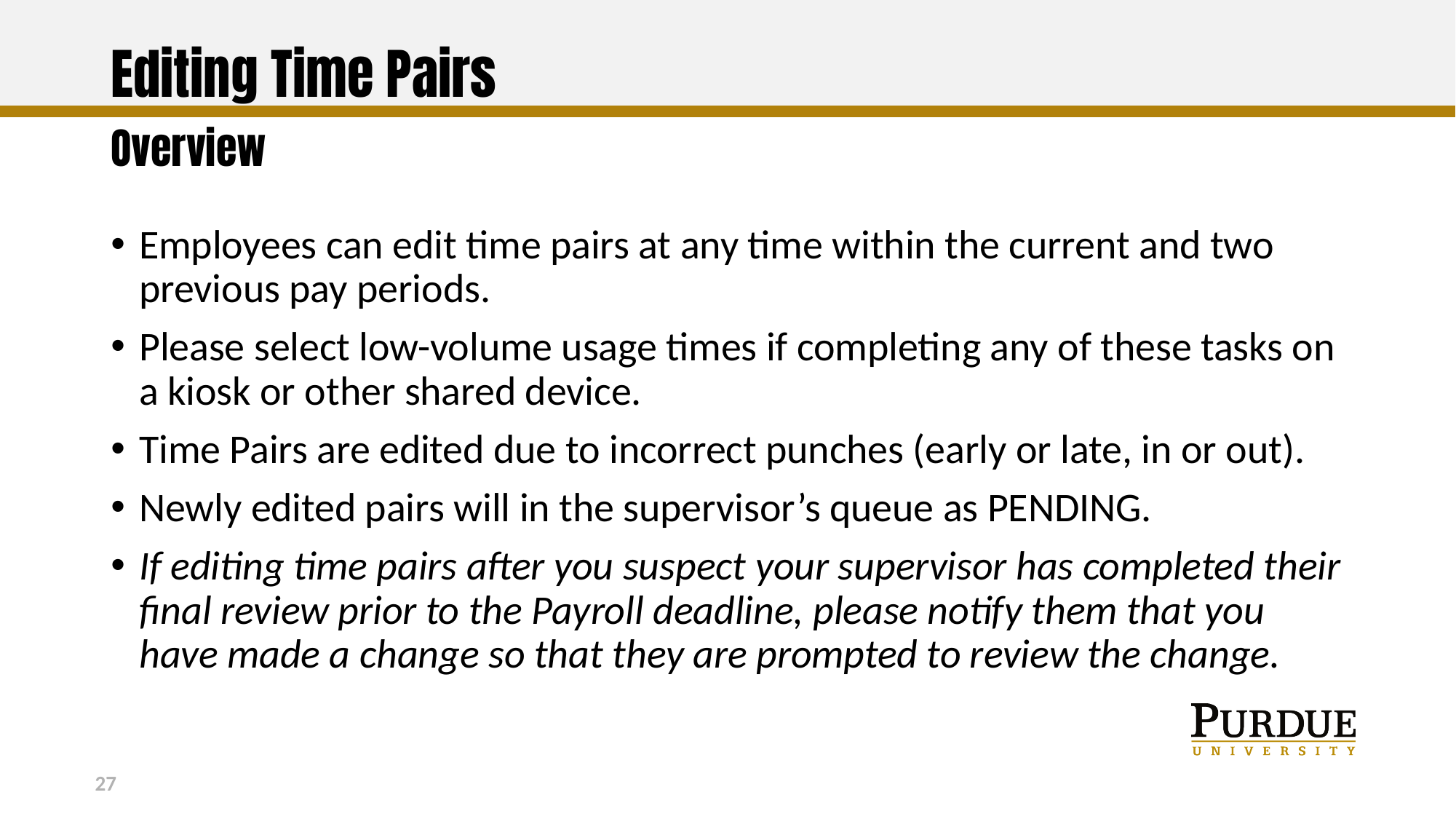

# Editing Time Pairs
Overview
Employees can edit time pairs at any time within the current and two previous pay periods.
Please select low-volume usage times if completing any of these tasks on a kiosk or other shared device.
Time Pairs are edited due to incorrect punches (early or late, in or out).
Newly edited pairs will in the supervisor’s queue as PENDING.
If editing time pairs after you suspect your supervisor has completed their final review prior to the Payroll deadline, please notify them that you have made a change so that they are prompted to review the change.
27